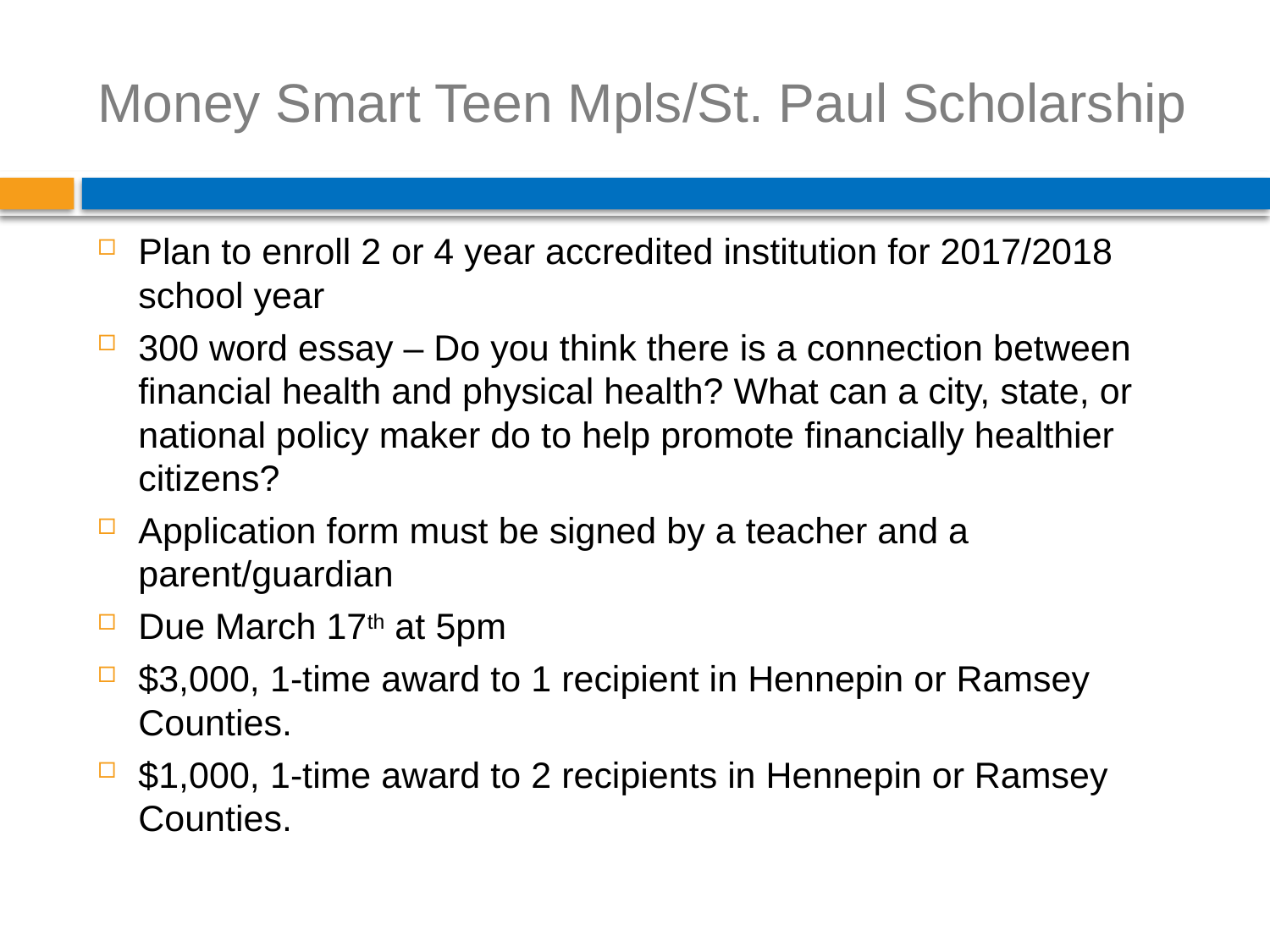

# Money Smart Teen Mpls/St. Paul Scholarship
Plan to enroll 2 or 4 year accredited institution for 2017/2018 school year
300 word essay – Do you think there is a connection between financial health and physical health? What can a city, state, or national policy maker do to help promote financially healthier citizens?
Application form must be signed by a teacher and a parent/guardian
Due March 17th at 5pm
$3,000, 1-time award to 1 recipient in Hennepin or Ramsey Counties.
$1,000, 1-time award to 2 recipients in Hennepin or Ramsey Counties.